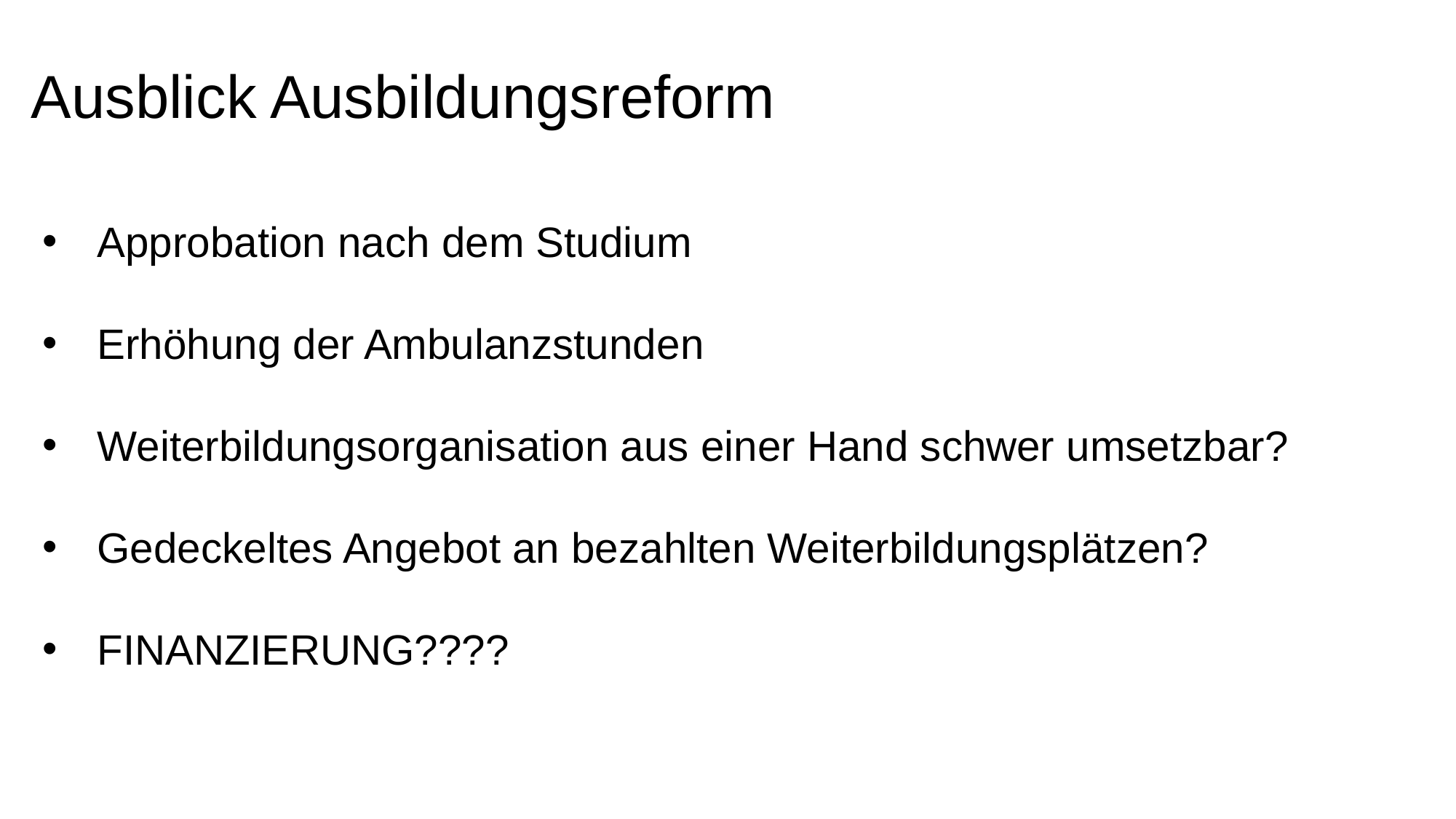

Ausblick Ausbildungsreform
Approbation nach dem Studium

Erhöhung der Ambulanzstunden

Weiterbildungsorganisation aus einer Hand schwer umsetzbar?

Gedeckeltes Angebot an bezahlten Weiterbildungsplätzen?

FINANZIERUNG????